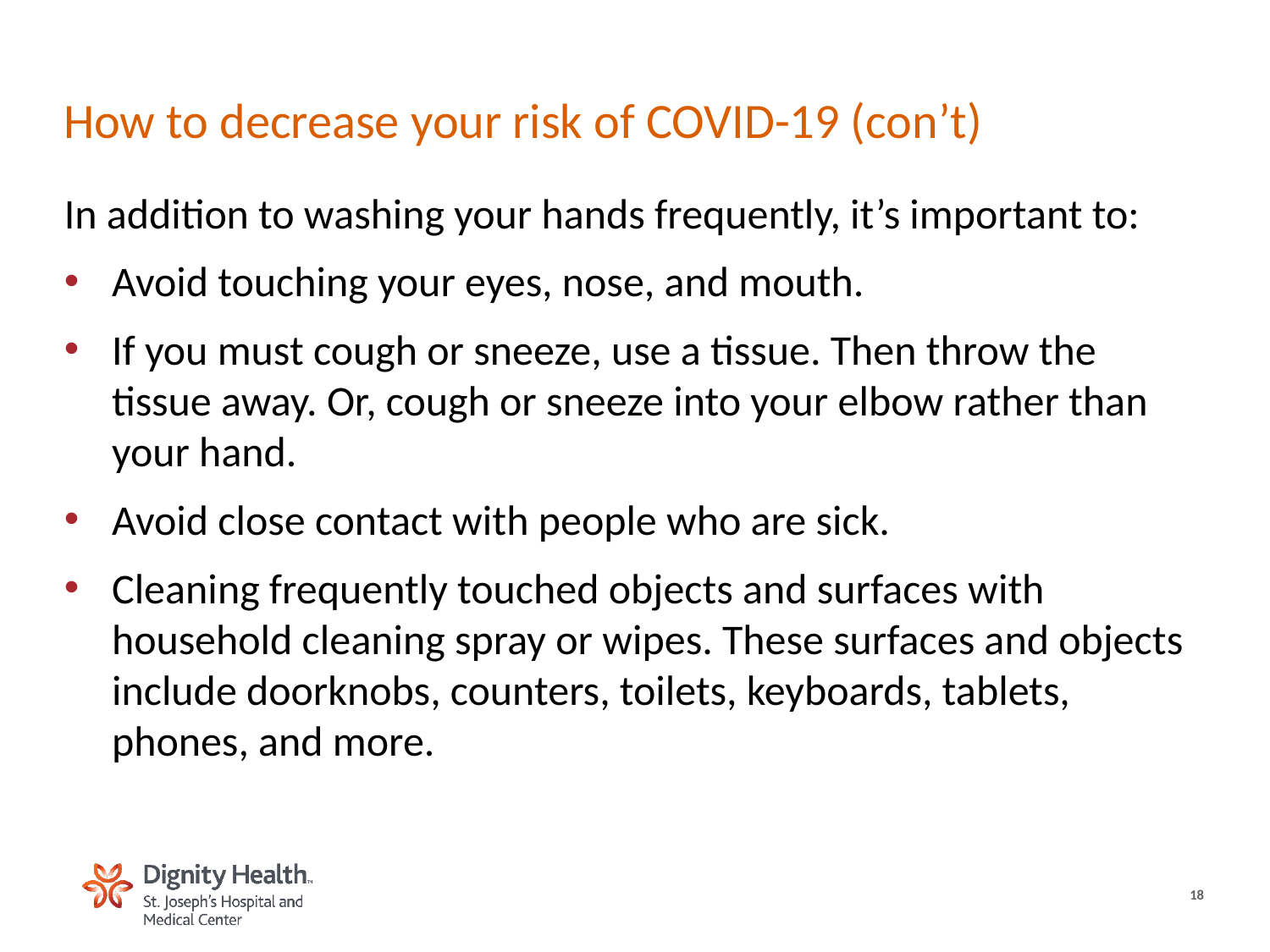

# How to decrease your risk of COVID-19 (con’t)
In addition to washing your hands frequently, it’s important to:
Avoid touching your eyes, nose, and mouth.
If you must cough or sneeze, use a tissue. Then throw the tissue away. Or, cough or sneeze into your elbow rather than your hand.
Avoid close contact with people who are sick.
Cleaning frequently touched objects and surfaces with household cleaning spray or wipes. These surfaces and objects include doorknobs, counters, toilets, keyboards, tablets, phones, and more.

18